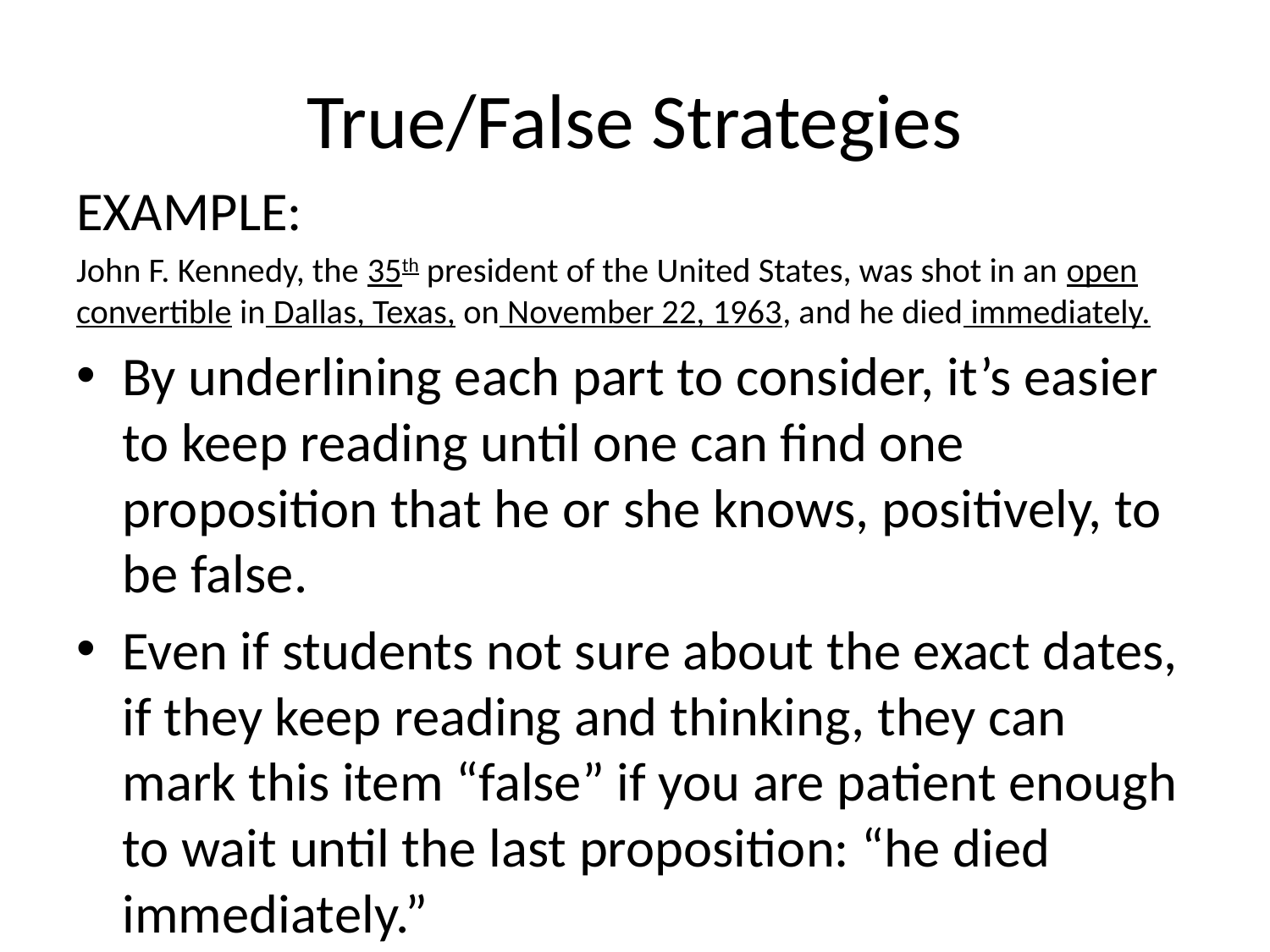

# True/False Strategies
EXAMPLE:
John F. Kennedy, the 35th president of the United States, was shot in an open convertible in Dallas, Texas, on November 22, 1963, and he died immediately.
By underlining each part to consider, it’s easier to keep reading until one can find one proposition that he or she knows, positively, to be false.
Even if students not sure about the exact dates, if they keep reading and thinking, they can mark this item “false” if you are patient enough to wait until the last proposition: “he died immediately.”